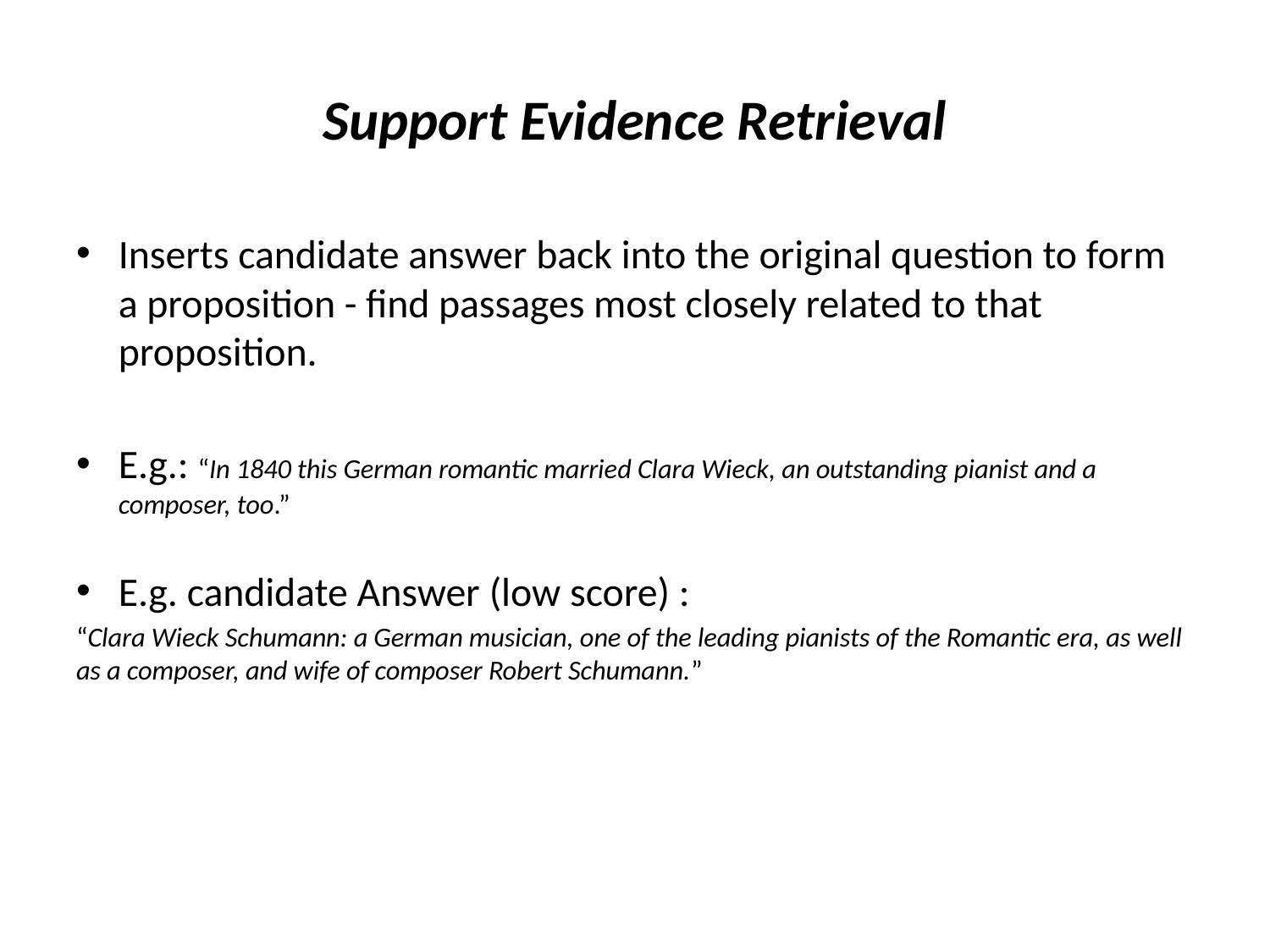

# Support Evidence Retrieval
Inserts candidate answer back into the original question to form a proposition - find passages most closely related to that proposition.

E.g.: “In 1840 this German romantic married Clara Wieck, an outstanding pianist and a composer, too.”

E.g. candidate Answer (low score) :
“Clara Wieck Schumann: a German musician, one of the leading pianists of the Romantic era, as well as a composer, and wife of composer Robert Schumann.”